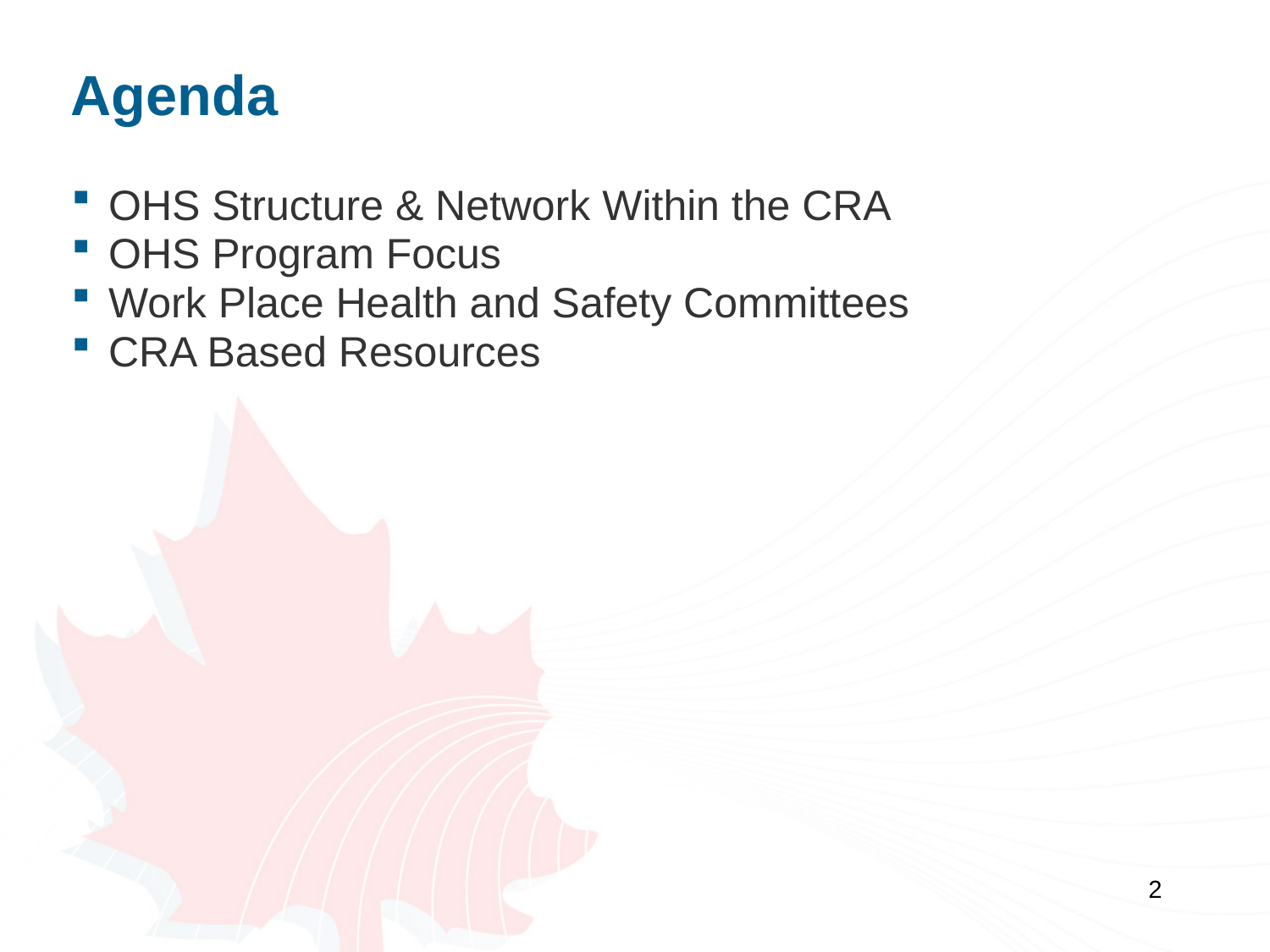

# Agenda
OHS Structure & Network Within the CRA
OHS Program Focus
Work Place Health and Safety Committees
CRA Based Resources

2